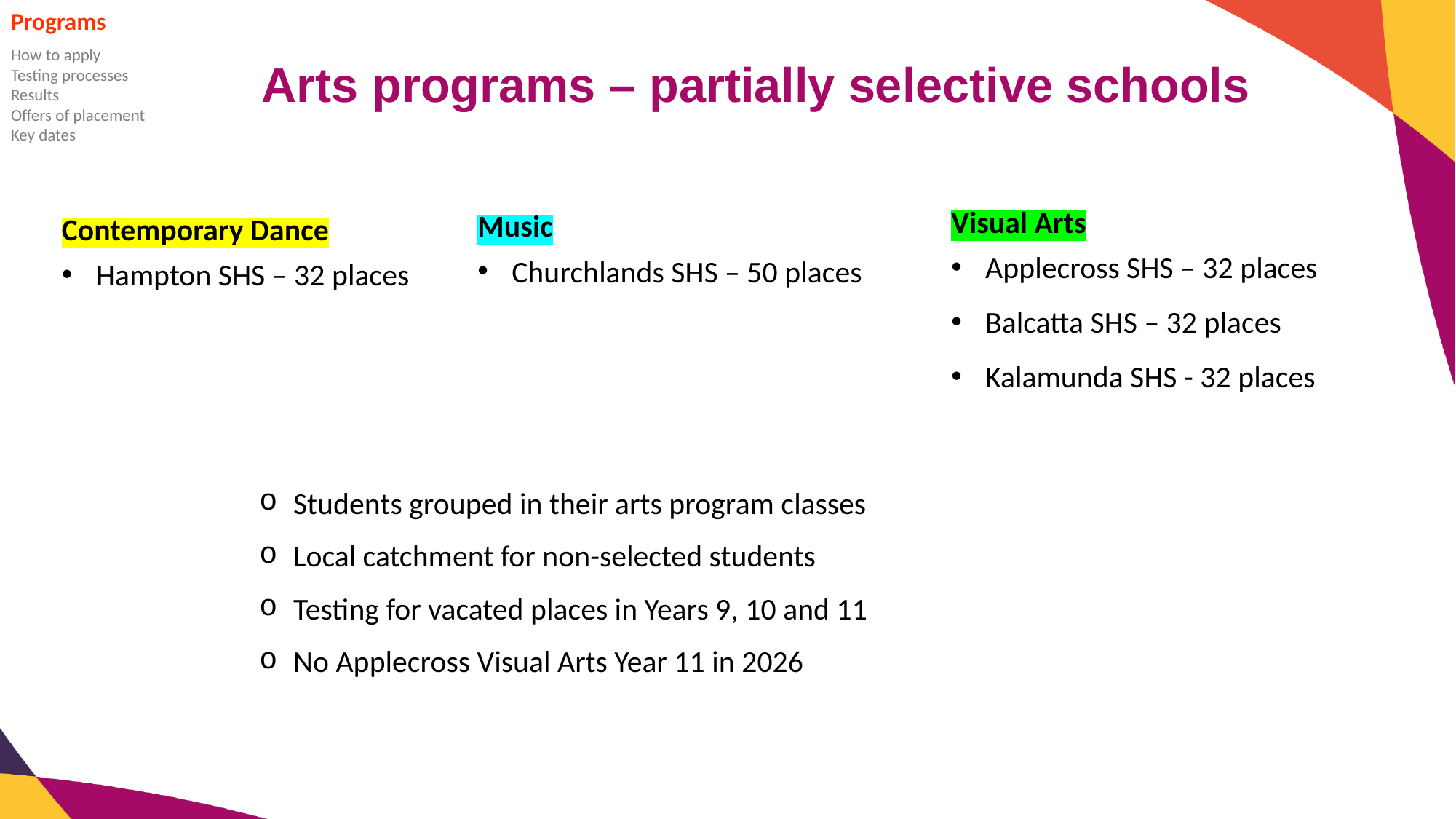

Programs
How to apply
Testing processes
Results
Offers of placement
Key dates

# Arts programs – partially selective schools

Visual Arts
Applecross SHS – 32 places
Balcatta SHS – 32 places
Kalamunda SHS - 32 places

Music
Churchlands SHS – 50 places

Contemporary Dance
Hampton SHS – 32 places

Students grouped in their arts program classes
Local catchment for non-selected students
Testing for vacated places in Years 9, 10 and 11
No Applecross Visual Arts Year 11 in 2026